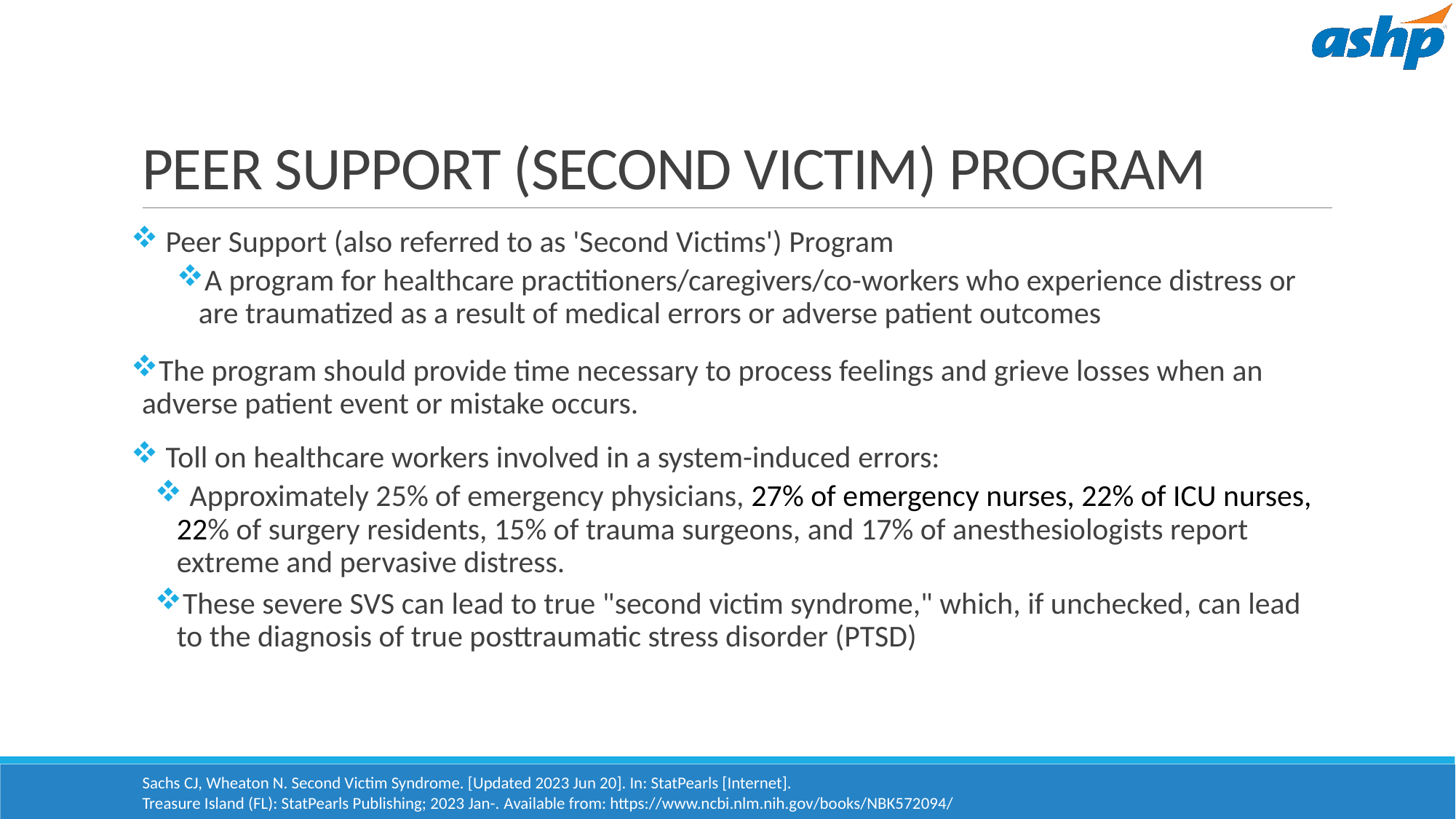

# PEER SUPPORT (SECOND VICTIM) PROGRAM
 Peer Support (also referred to as 'Second Victims') Program
A program for healthcare practitioners/caregivers/co-workers who experience distress or are traumatized as a result of medical errors or adverse patient outcomes
The program should provide time necessary to process feelings and grieve losses when an adverse patient event or mistake occurs.
 Toll on healthcare workers involved in a system-induced errors:
 Approximately 25% of emergency physicians, 27% of emergency nurses, 22% of ICU nurses, 22% of surgery residents, 15% of trauma surgeons, and 17% of anesthesiologists report extreme and pervasive distress.
These severe SVS can lead to true "second victim syndrome," which, if unchecked, can lead to the diagnosis of true posttraumatic stress disorder (PTSD)
Sachs CJ, Wheaton N. Second Victim Syndrome. [Updated 2023 Jun 20]. In: StatPearls [Internet].
Treasure Island (FL): StatPearls Publishing; 2023 Jan-. Available from: https://www.ncbi.nlm.nih.gov/books/NBK572094/